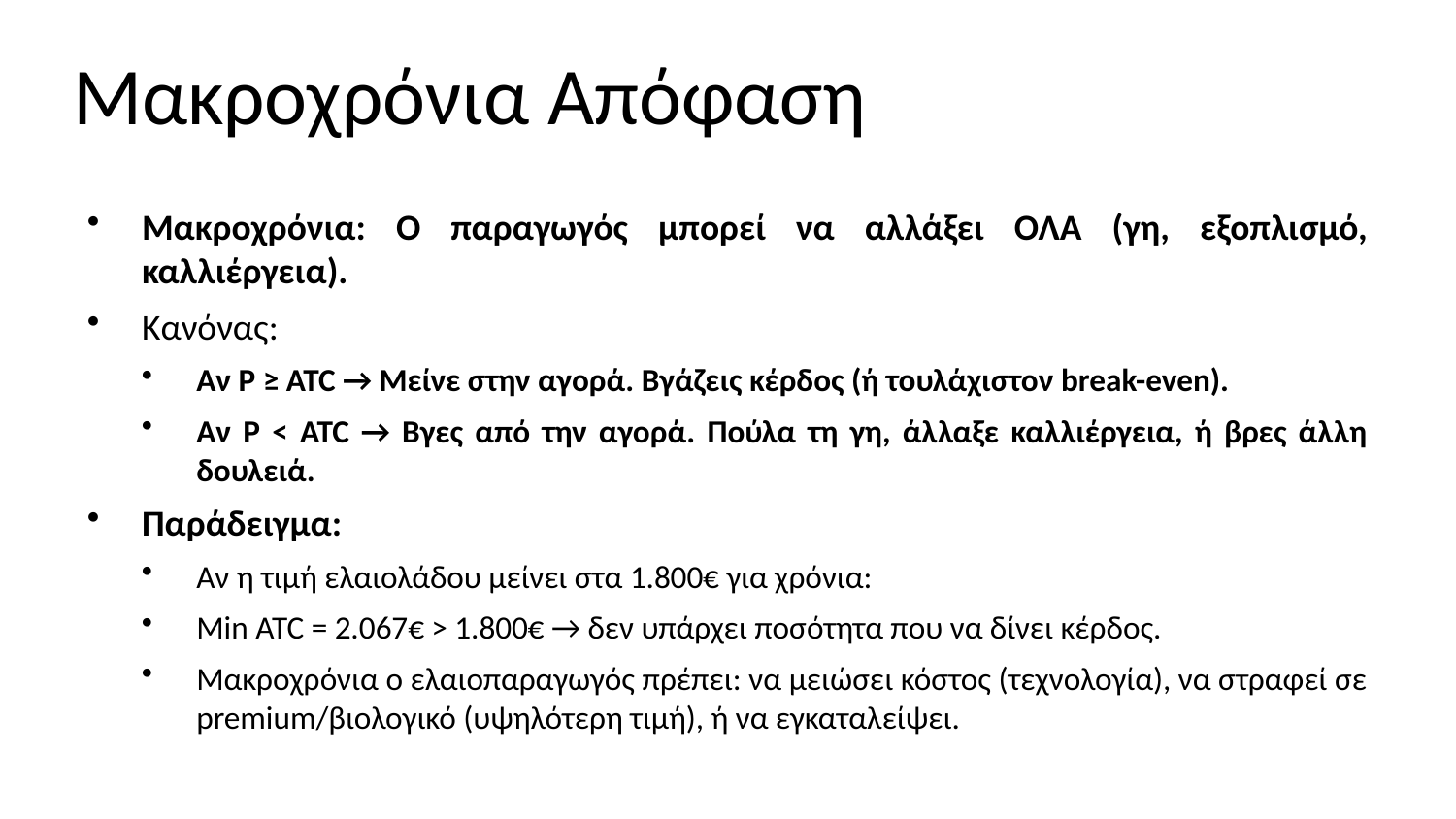

Μακροχρόνια Απόφαση
Μακροχρόνια: Ο παραγωγός μπορεί να αλλάξει ΟΛΑ (γη, εξοπλισμό, καλλιέργεια).
Κανόνας:
Αν P ≥ ATC → Μείνε στην αγορά. Βγάζεις κέρδος (ή τουλάχιστον break-even).
Αν P < ATC → Βγες από την αγορά. Πούλα τη γη, άλλαξε καλλιέργεια, ή βρες άλλη δουλειά.
Παράδειγμα:
Αν η τιμή ελαιολάδου μείνει στα 1.800€ για χρόνια:
Min ATC = 2.067€ > 1.800€ → δεν υπάρχει ποσότητα που να δίνει κέρδος.
Μακροχρόνια ο ελαιοπαραγωγός πρέπει: να μειώσει κόστος (τεχνολογία), να στραφεί σε premium/βιολογικό (υψηλότερη τιμή), ή να εγκαταλείψει.